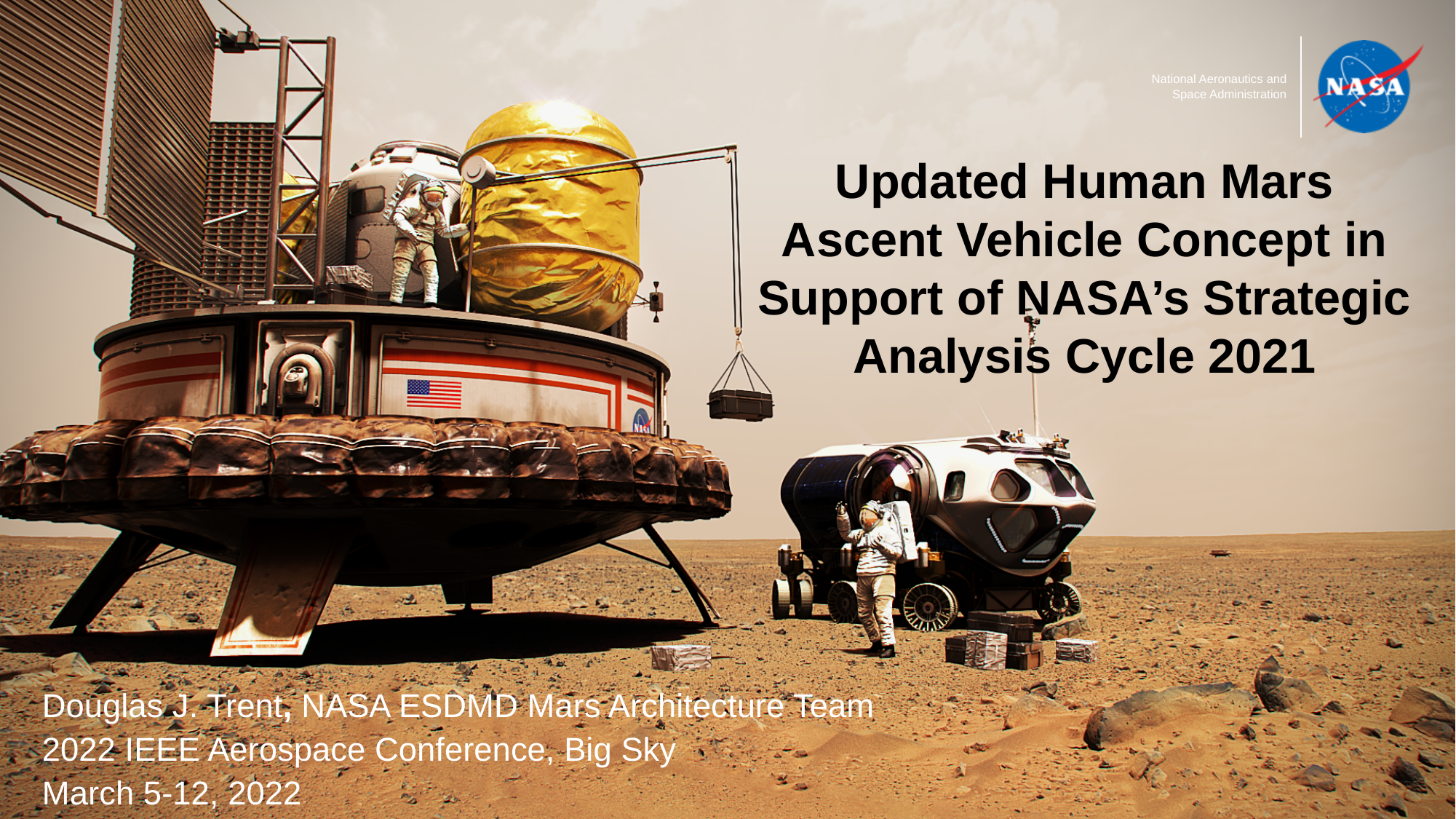

# Updated Human Mars Ascent Vehicle Concept in Support of NASA’s Strategic Analysis Cycle 2021
Douglas J. Trent, NASA ESDMD Mars Architecture Team
2022 IEEE Aerospace Conference, Big Sky
March 5-12, 2022